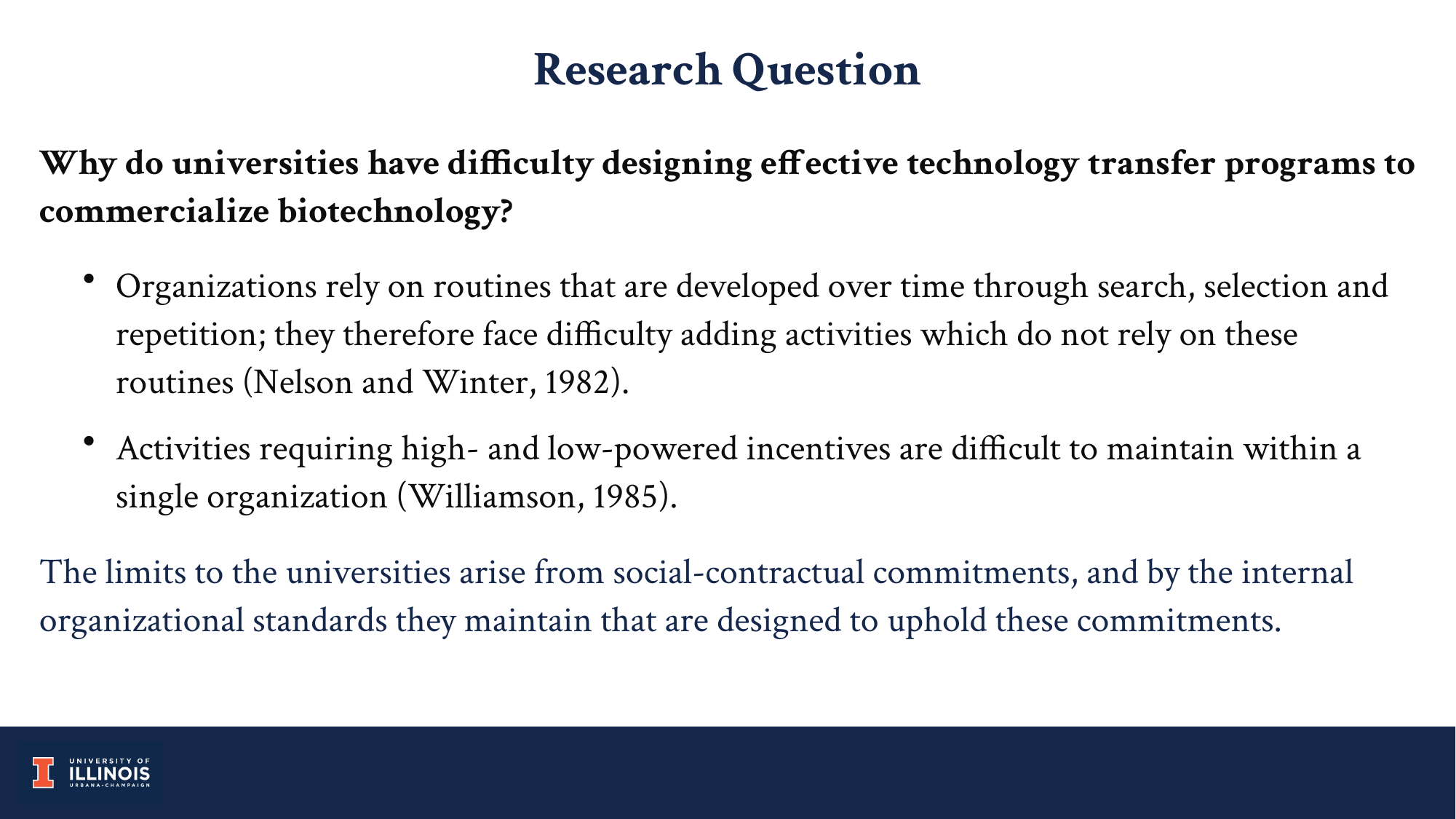

Research Question
Why do universities have difficulty designing effective technology transfer programs to commercialize biotechnology?
Organizations rely on routines that are developed over time through search, selection and repetition; they therefore face difficulty adding activities which do not rely on these routines (Nelson and Winter, 1982).
Activities requiring high- and low-powered incentives are difficult to maintain within a single organization (Williamson, 1985).
The limits to the universities arise from social-contractual commitments, and by the internal organizational standards they maintain that are designed to uphold these commitments.